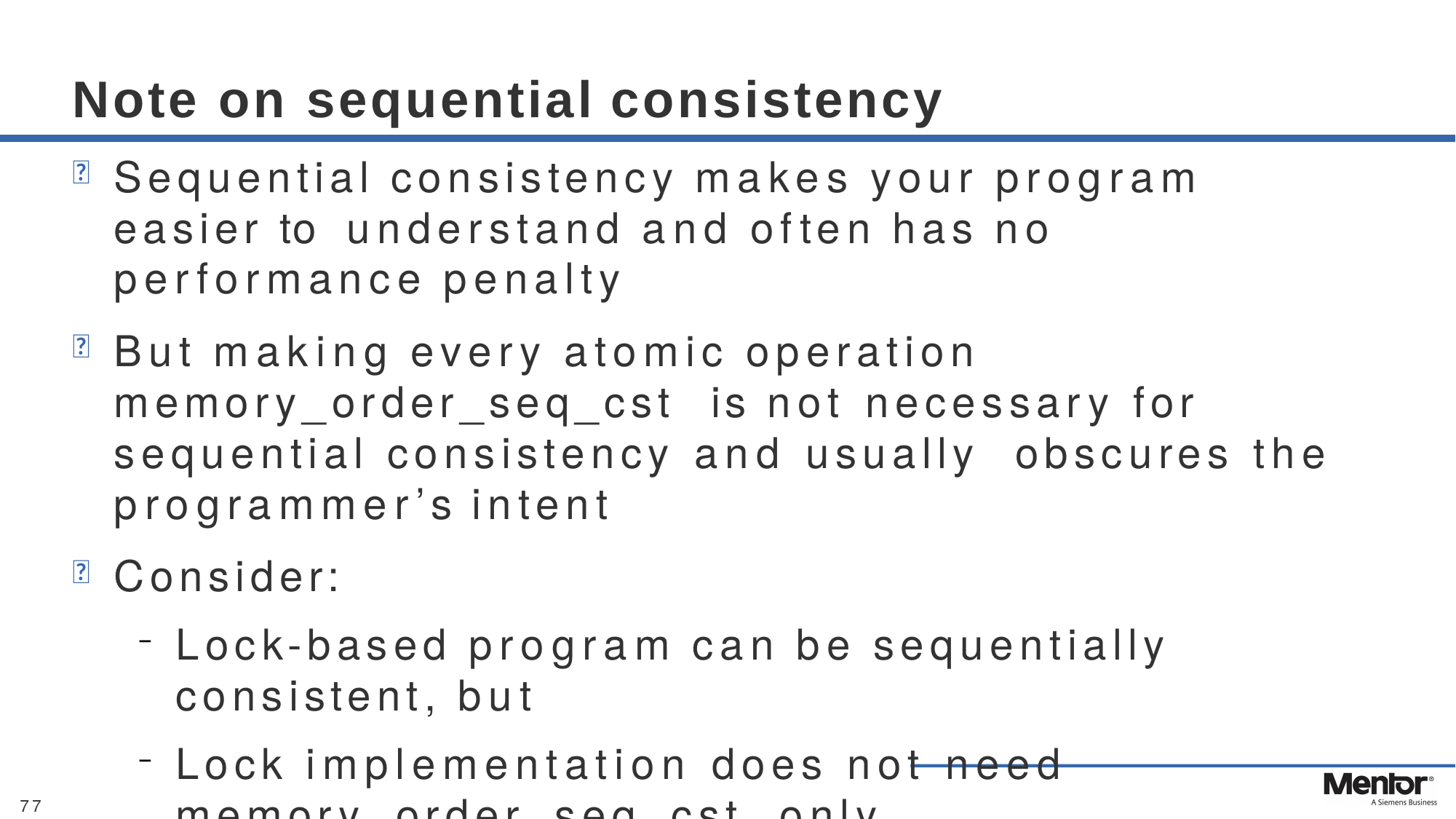

# Note on sequential consistency
Sequential consistency makes your program easier to  understand and often has no performance penalty
But making every atomic operation memory_order_seq_cst  is not necessary for sequential consistency and usually  obscures the programmer’s intent
Consider:
Lock-based program can be sequentially consistent, but
Lock implementation does not need  memory_order_seq_cst, only memory_order_acquire and  memory_order_release

77